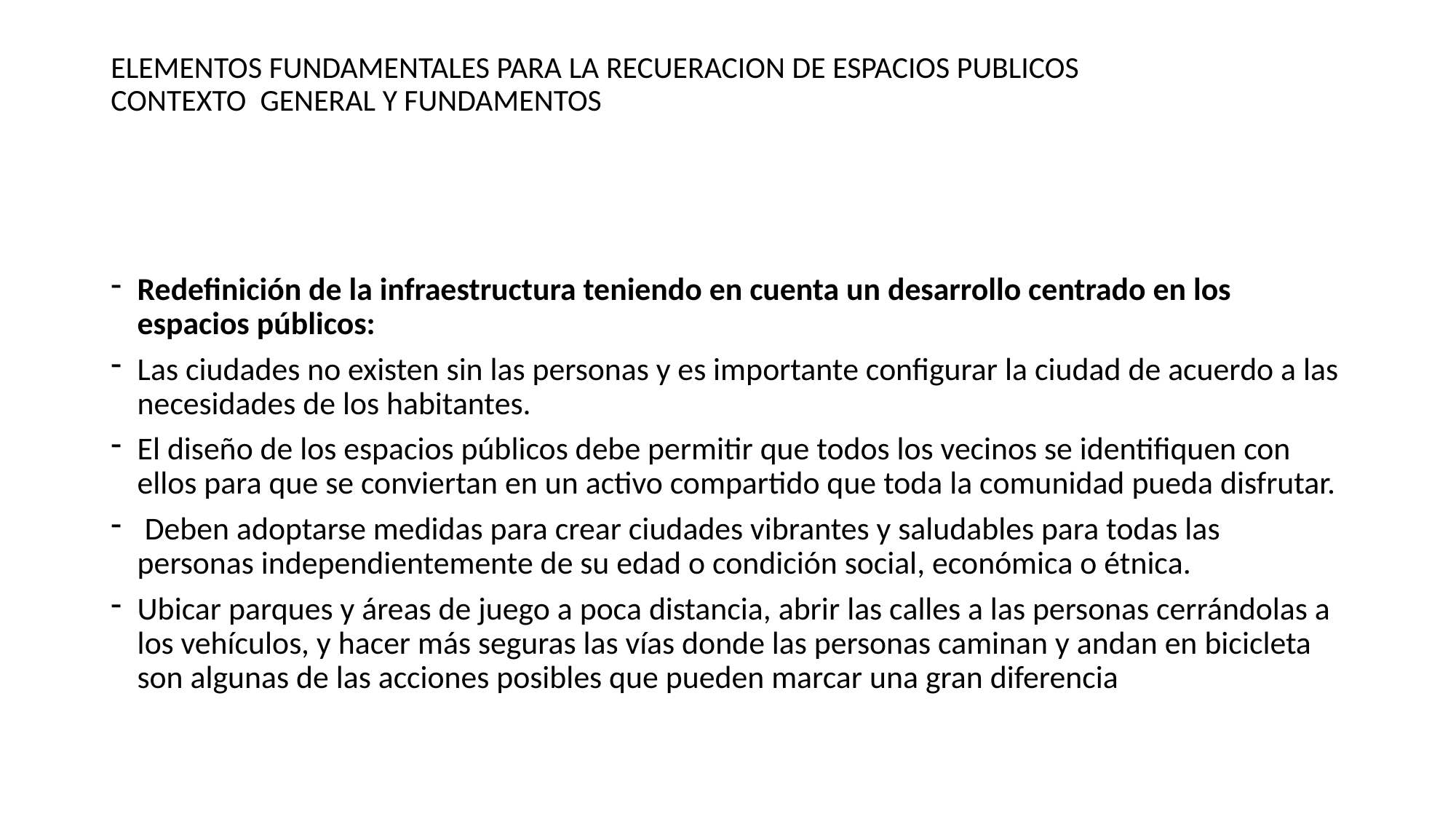

# ELEMENTOS FUNDAMENTALES PARA LA RECUERACION DE ESPACIOS PUBLICOS CONTEXTO  GENERAL Y FUNDAMENTOS

Redefinición de la infraestructura teniendo en cuenta un desarrollo centrado en los espacios públicos:
Las ciudades no existen sin las personas y es importante configurar la ciudad de acuerdo a las necesidades de los habitantes.
El diseño de los espacios públicos debe permitir que todos los vecinos se identifiquen con ellos para que se conviertan en un activo compartido que toda la comunidad pueda disfrutar.
 Deben adoptarse medidas para crear ciudades vibrantes y saludables para todas las personas independientemente de su edad o condición social, económica o étnica.
Ubicar parques y áreas de juego a poca distancia, abrir las calles a las personas cerrándolas a los vehículos, y hacer más seguras las vías donde las personas caminan y andan en bicicleta son algunas de las acciones posibles que pueden marcar una gran diferencia